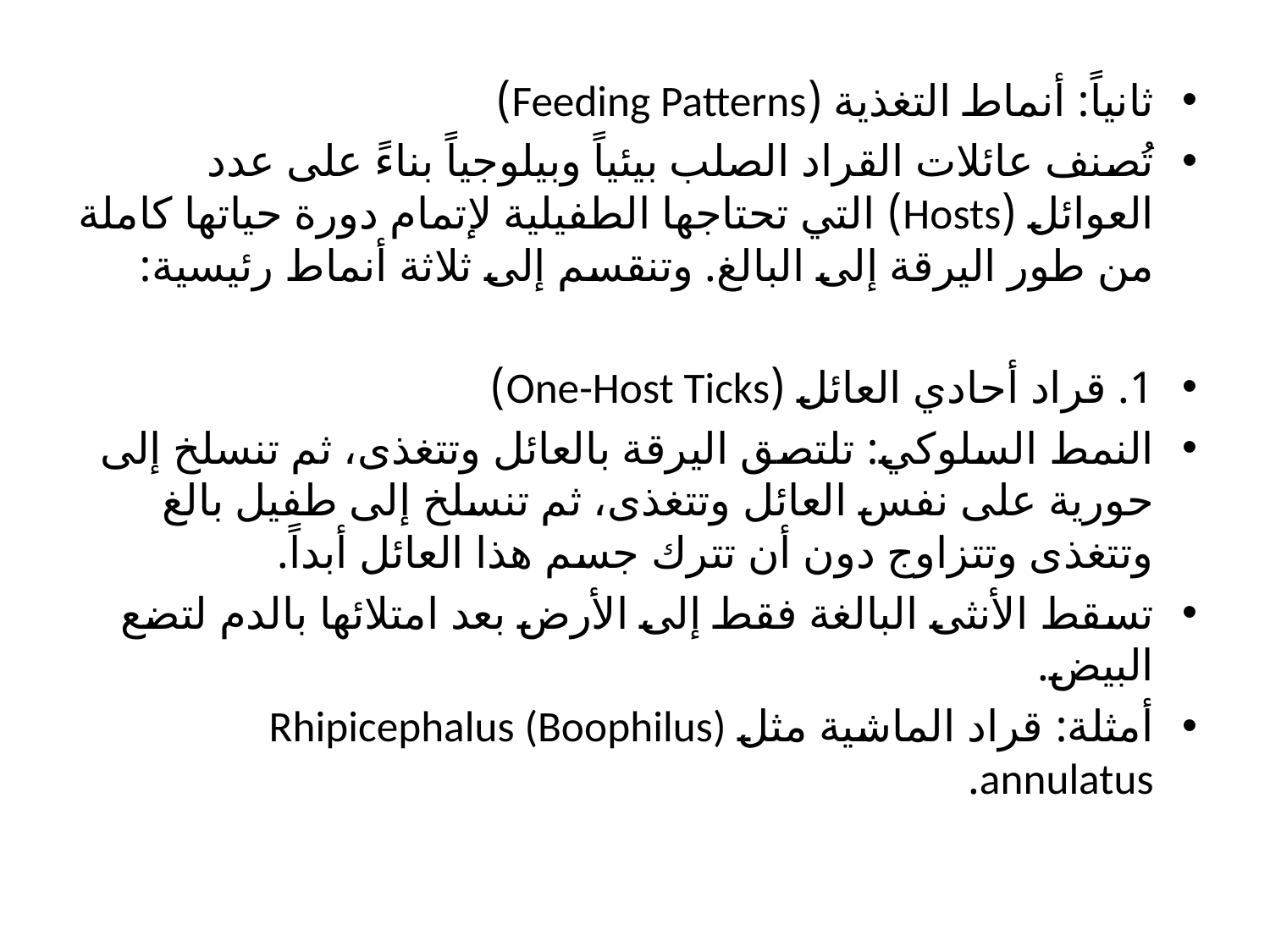

ثانياً: أنماط التغذية (Feeding Patterns)
​تُصنف عائلات القراد الصلب بيئياً وبيلوجياً بناءً على عدد العوائل (Hosts) التي تحتاجها الطفيلية لإتمام دورة حياتها كاملة من طور اليرقة إلى البالغ. وتنقسم إلى ثلاثة أنماط رئيسية:

​1. قراد أحادي العائل (One-Host Ticks)
​النمط السلوكي: تلتصق اليرقة بالعائل وتتغذى، ثم تنسلخ إلى حورية على نفس العائل وتتغذى، ثم تنسلخ إلى طفيل بالغ وتتغذى وتتزاوج دون أن تترك جسم هذا العائل أبداً.
​تسقط الأنثى البالغة فقط إلى الأرض بعد امتلائها بالدم لتضع البيض.
​أمثلة: قراد الماشية مثل Rhipicephalus (Boophilus) annulatus.